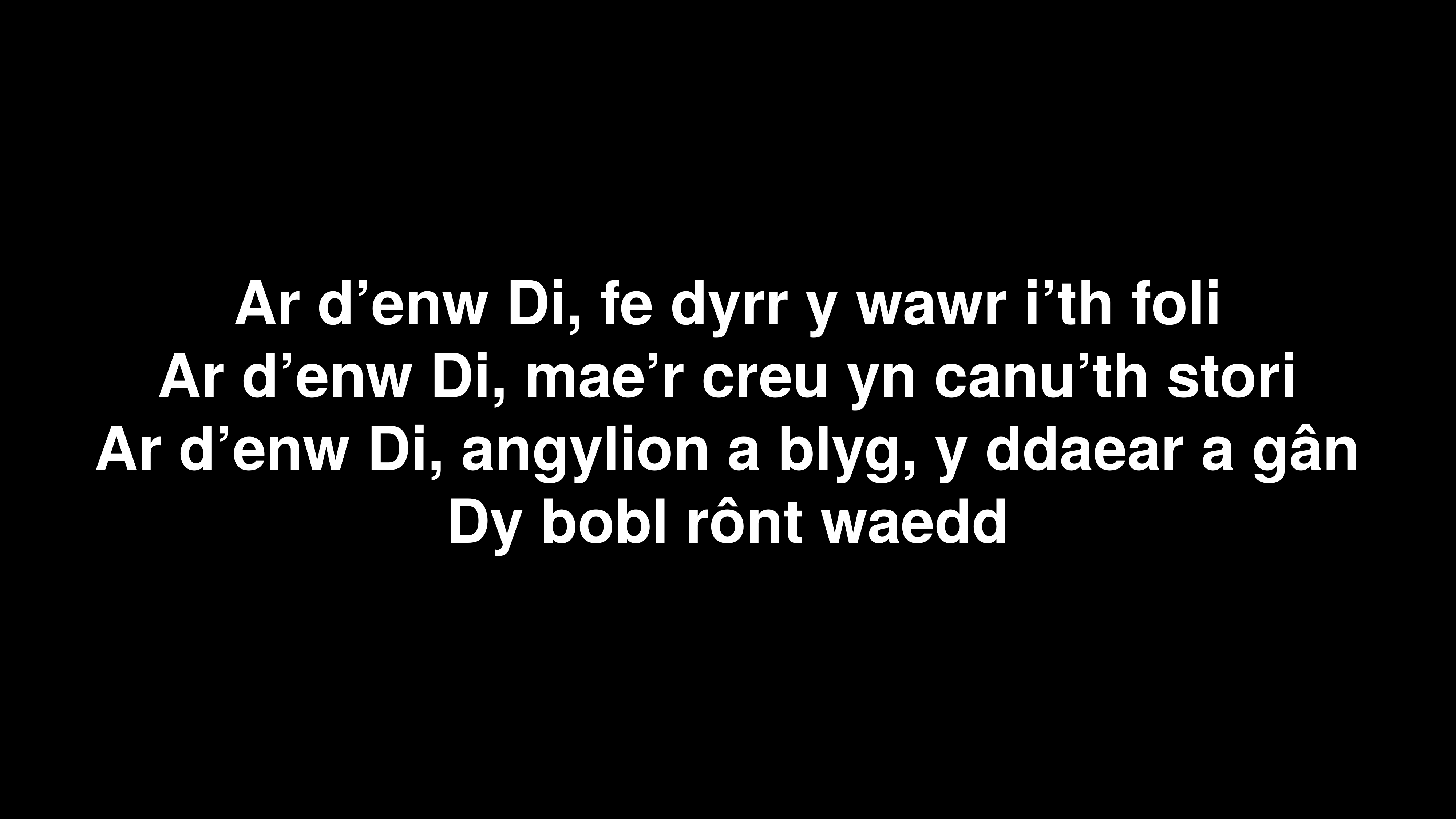

Ar d’enw Di, fe dyrr y wawr i’th foli
Ar d’enw Di, mae’r creu yn canu’th stori
Ar d’enw Di, angylion a blyg, y ddaear a gân
Dy bobl rônt waedd